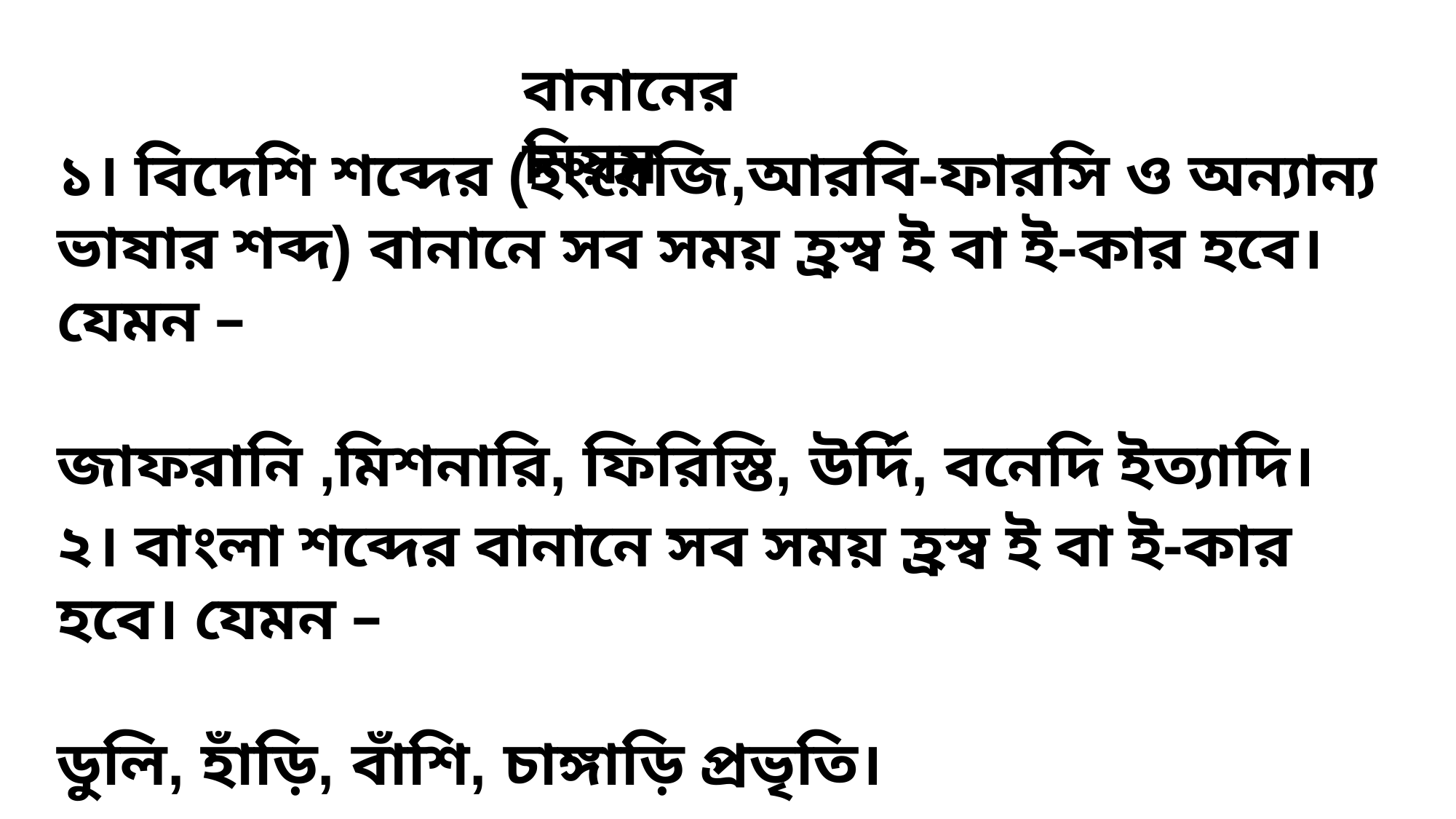

বানানের নিয়ম
১। বিদেশি শব্দের (ইংরেজি,আরবি-ফারসি ও অন্যান্য ভাষার শব্দ) বানানে সব সময় হ্রস্ব ই বা ই-কার হবে। যেমন –

জাফরানি ,মিশনারি, ফিরিস্তি, উর্দি, বনেদি ইত্যাদি।
২। বাংলা শব্দের বানানে সব সময় হ্রস্ব ই বা ই-কার হবে। যেমন –

ডুলি, হাঁড়ি, বাঁশি, চাঙ্গাড়ি প্রভৃতি।